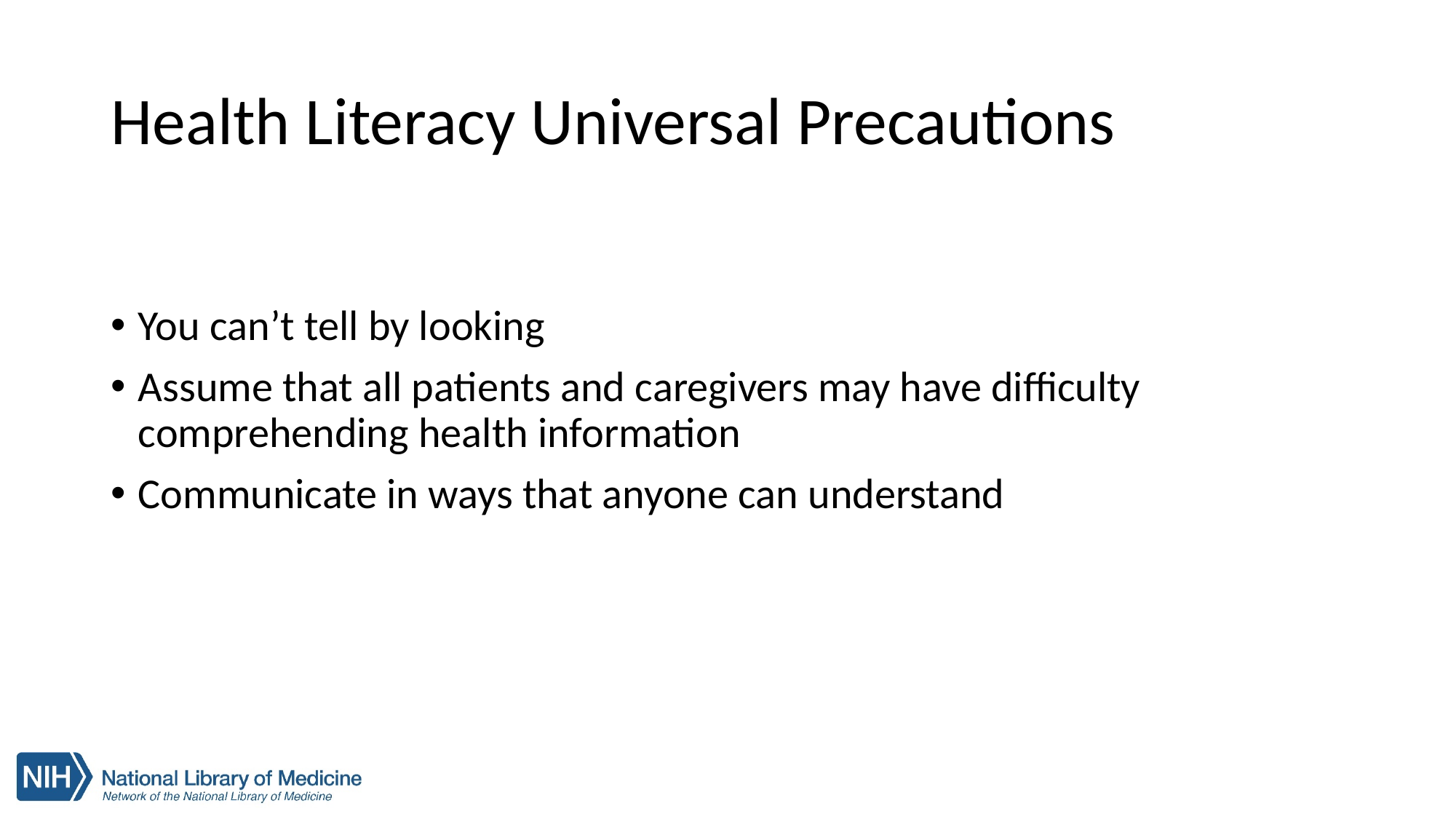

# Health Literacy Universal Precautions
You can’t tell by looking
Assume that all patients and caregivers may have difficulty comprehending health information
Communicate in ways that anyone can understand